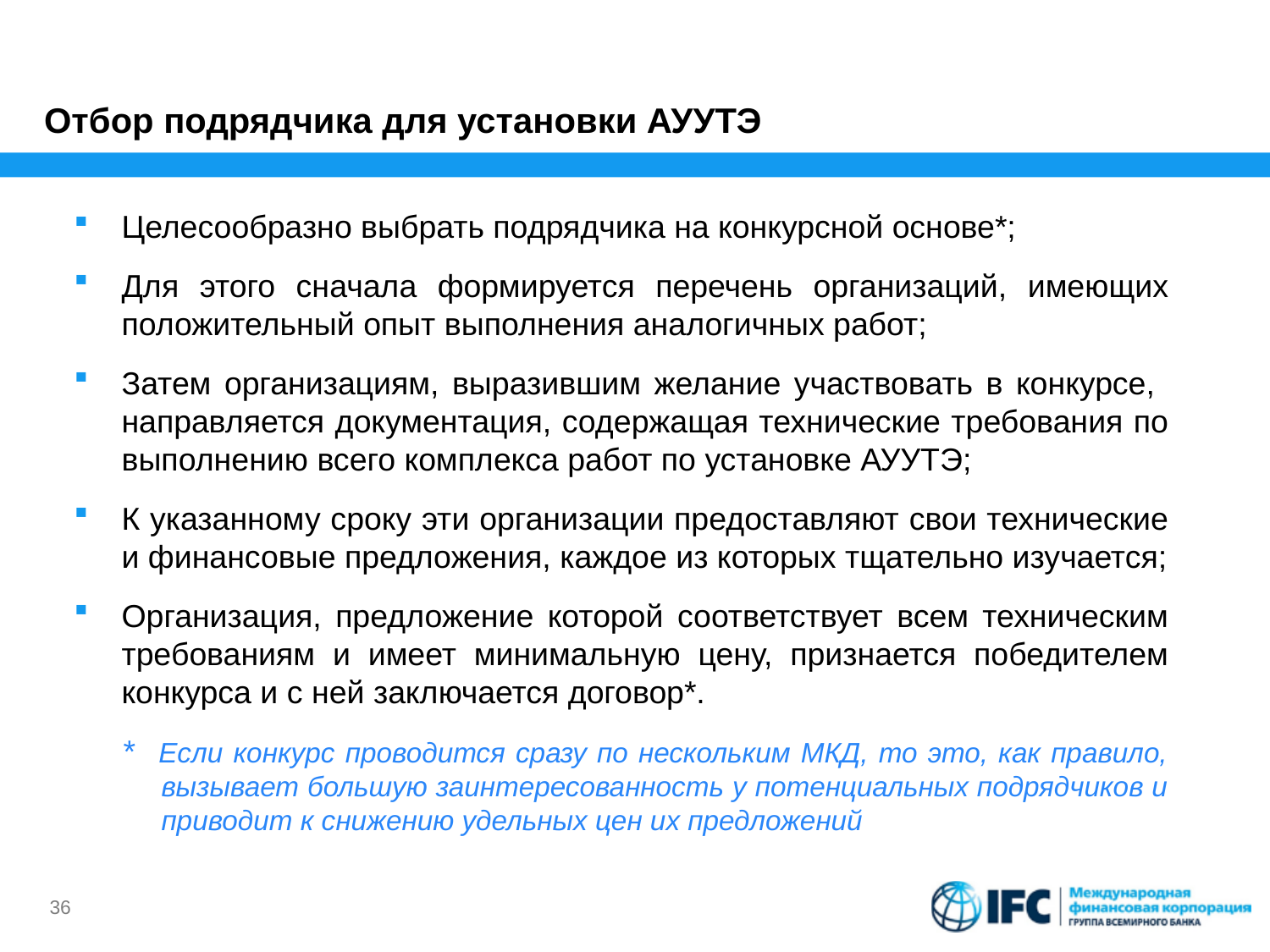

# Отбор подрядчика для установки АУУТЭ

Целесообразно выбрать подрядчика на конкурсной основе*;
Для этого сначала формируется перечень организаций, имеющих положительный опыт выполнения аналогичных работ;
Затем организациям, выразившим желание участвовать в конкурсе,  направляется документация, содержащая технические требования по выполнению всего комплекса работ по установке АУУТЭ;
К указанному сроку эти организации предоставляют свои технические и финансовые предложения, каждое из которых тщательно изучается;
Организация, предложение которой соответствует всем техническим требованиям и имеет минимальную цену, признается победителем конкурса и с ней заключается договор*.
*  Если конкурс проводится сразу по нескольким МКД, то это, как правило, вызывает большую заинтересованность у потенциальных подрядчиков и приводит к снижению удельных цен их предложений
36